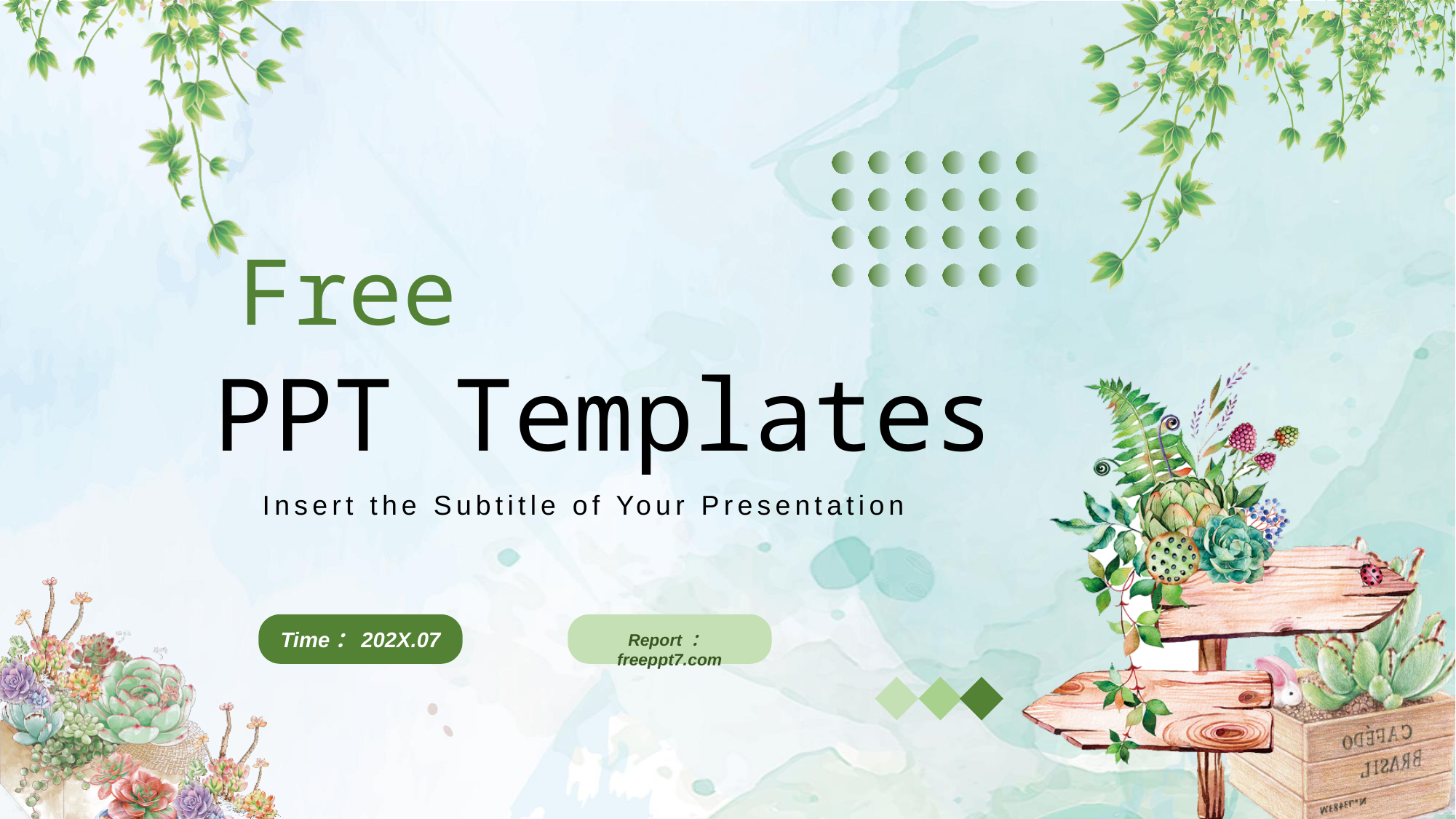

Free
PPT Templates
Insert the Subtitle of Your Presentation

Time：202X.07

Report ：freeppt7.com